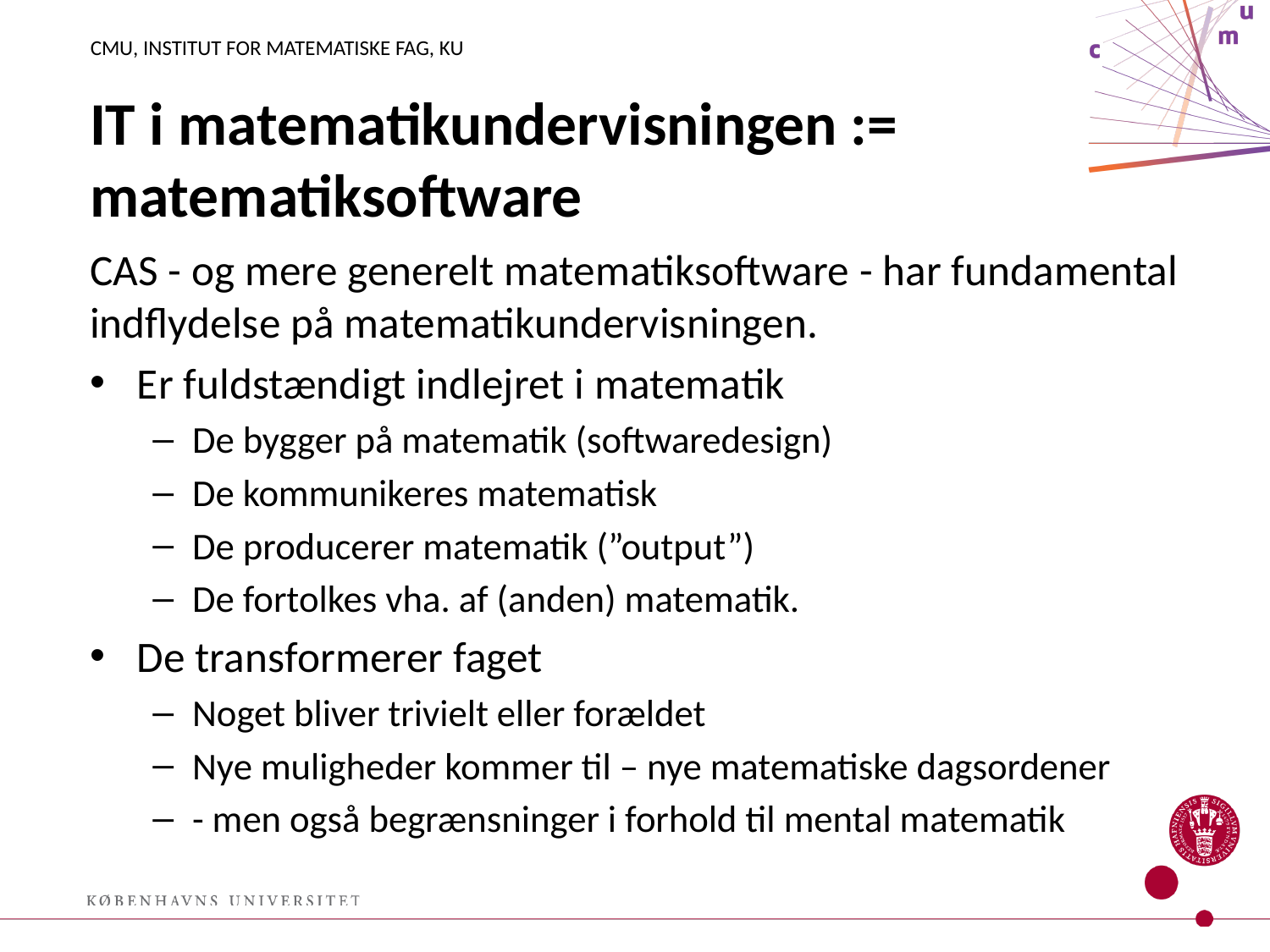

# IT i matematikundervisningen := matematiksoftware
CAS - og mere generelt matematiksoftware - har fundamental indflydelse på matematikundervisningen.
Er fuldstændigt indlejret i matematik
De bygger på matematik (softwaredesign)
De kommunikeres matematisk
De producerer matematik (”output”)
De fortolkes vha. af (anden) matematik.
De transformerer faget
Noget bliver trivielt eller forældet
Nye muligheder kommer til – nye matematiske dagsordener
- men også begrænsninger i forhold til mental matematik